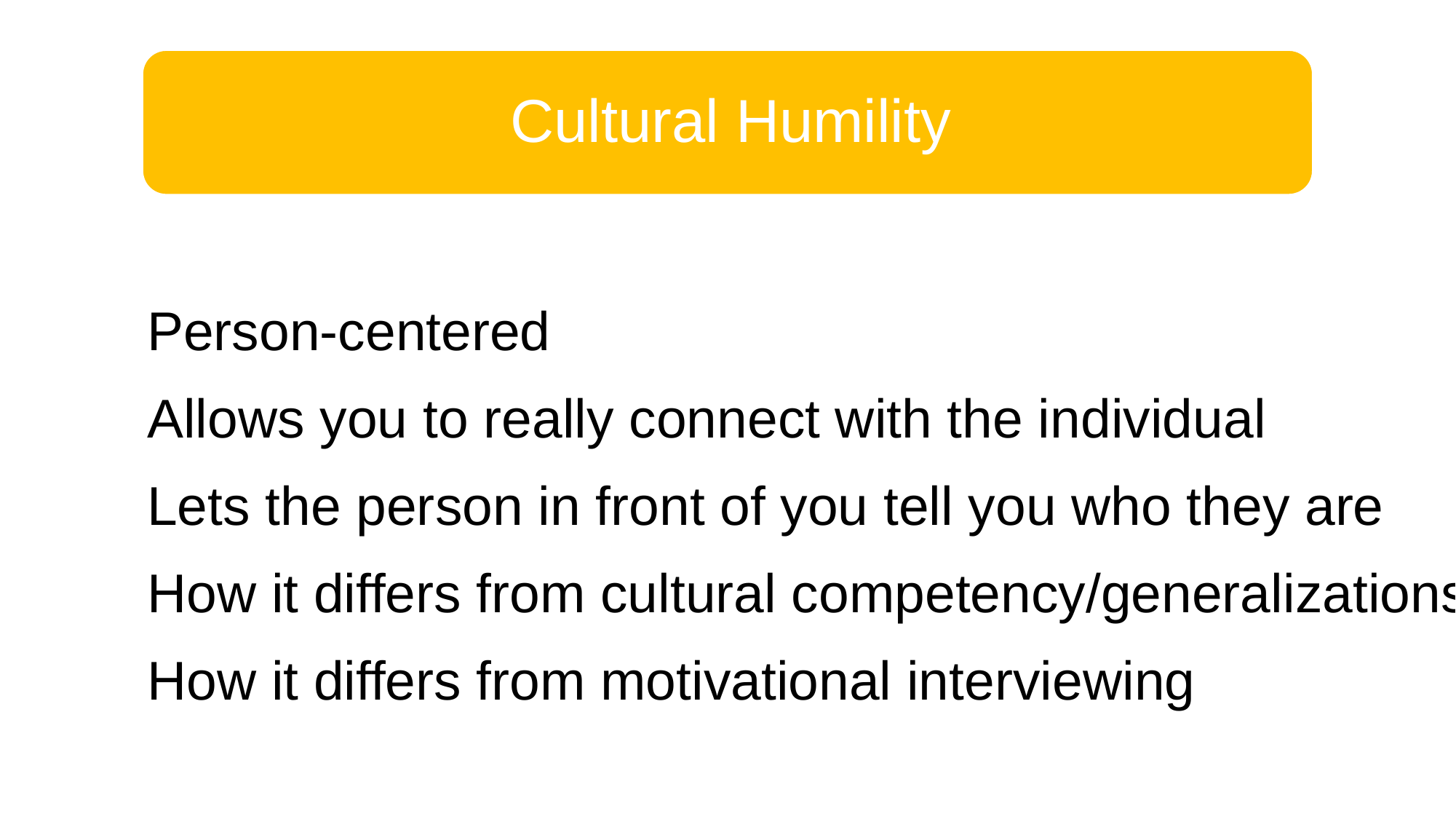

Cultural Humility

Person-centered
Allows you to really connect with the individual
Lets the person in front of you tell you who they are
How it differs from cultural competency/generalizations
How it differs from motivational interviewing